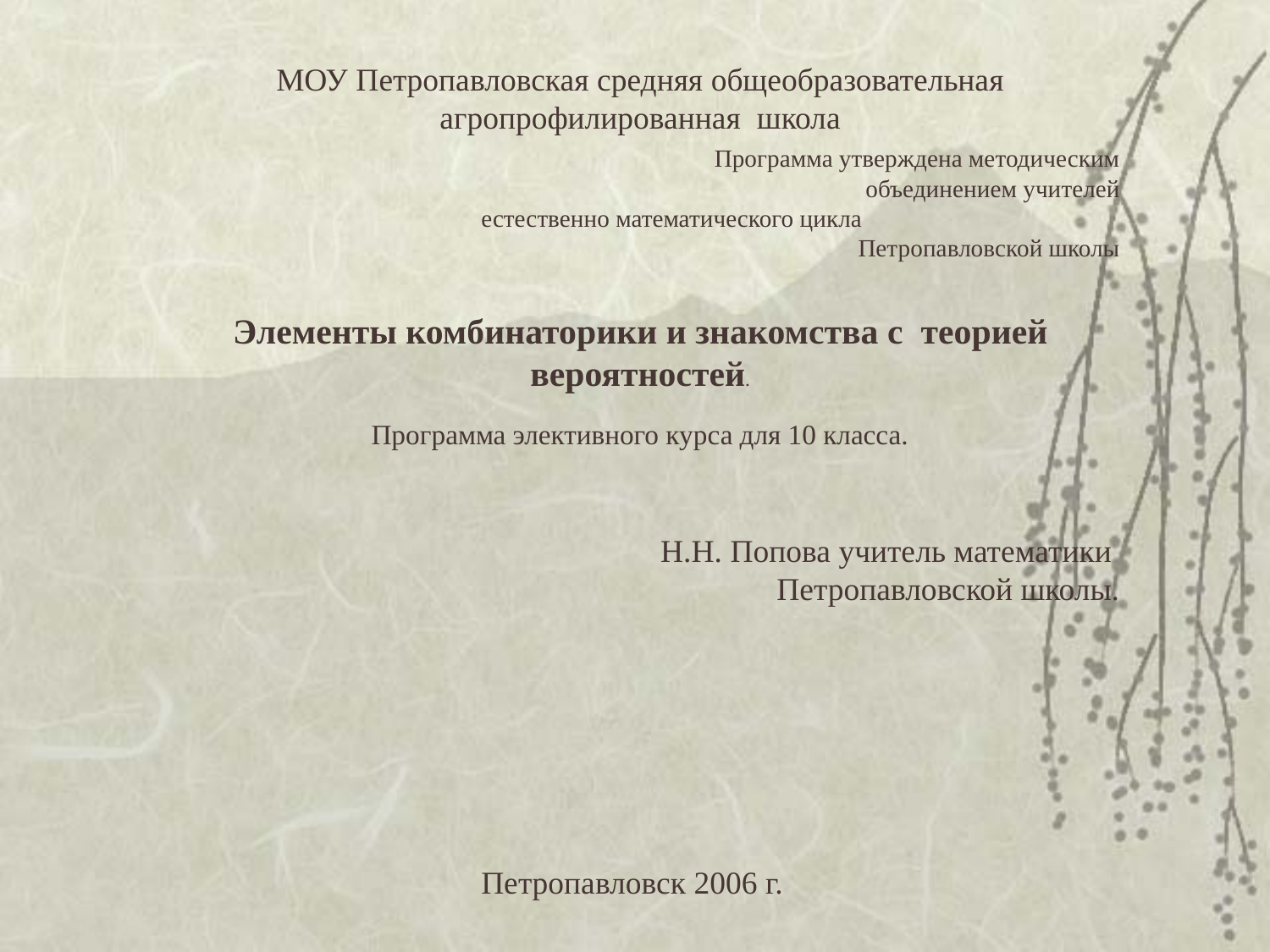

МОУ Петропавловская средняя общеобразовательная агропрофилированная  школа
                                                       Программа утверждена методическим объединением учителей
 естественно математического цикла
Петропавловской школы

Элементы комбинаторики и знакомства с  теорией вероятностей.

Программа элективного курса для 10 класса.

                                   Н.Н. Попова учитель математики
Петропавловской школы.

Петропавловск 2006 г.